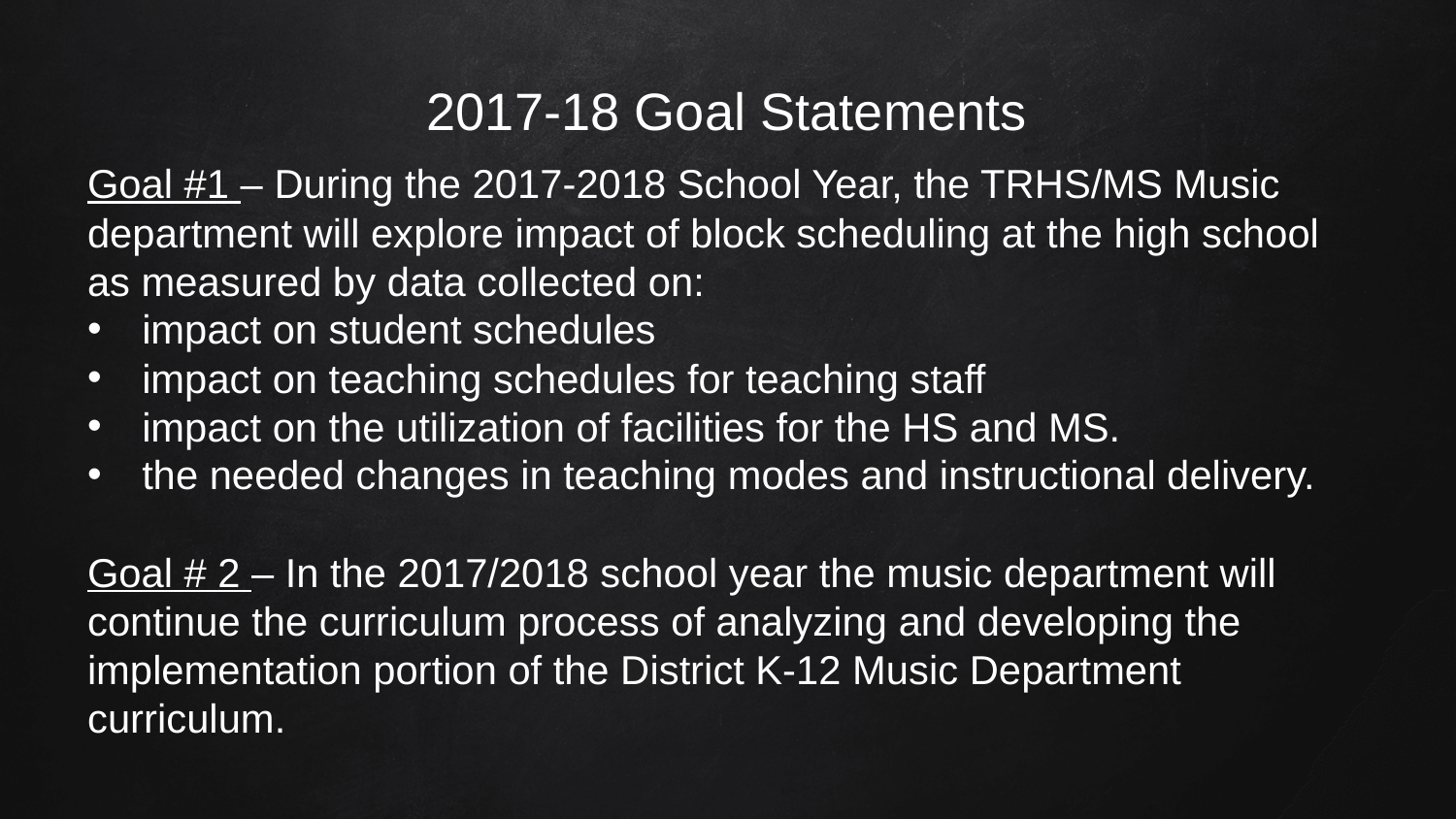

# 2017-18 Goal Statements
Goal #1 – During the 2017-2018 School Year, the TRHS/MS Music department will explore impact of block scheduling at the high school as measured by data collected on:
impact on student schedules
impact on teaching schedules for teaching staff
impact on the utilization of facilities for the HS and MS.
the needed changes in teaching modes and instructional delivery.

Goal # 2 – In the 2017/2018 school year the music department will continue the curriculum process of analyzing and developing the implementation portion of the District K-12 Music Department curriculum.